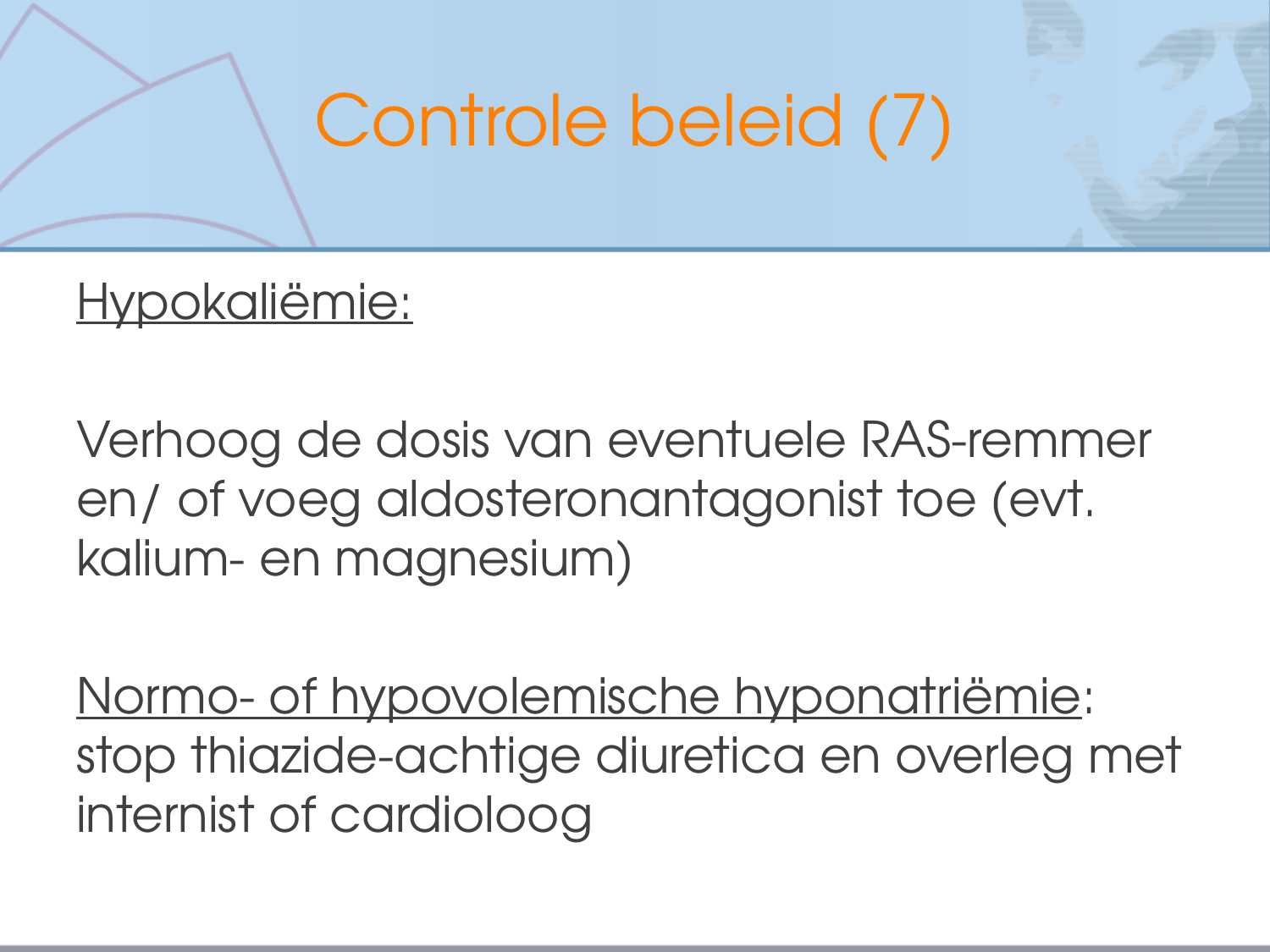

# Controle beleid (7)
Hypokaliëmie:

Verhoog de dosis van eventuele RAS-remmer en/ of voeg aldosteronantagonist toe (evt. kalium- en magnesium)

Normo- of hypovolemische hyponatriëmie:
stop thiazide-achtige diuretica en overleg met internist of cardioloog